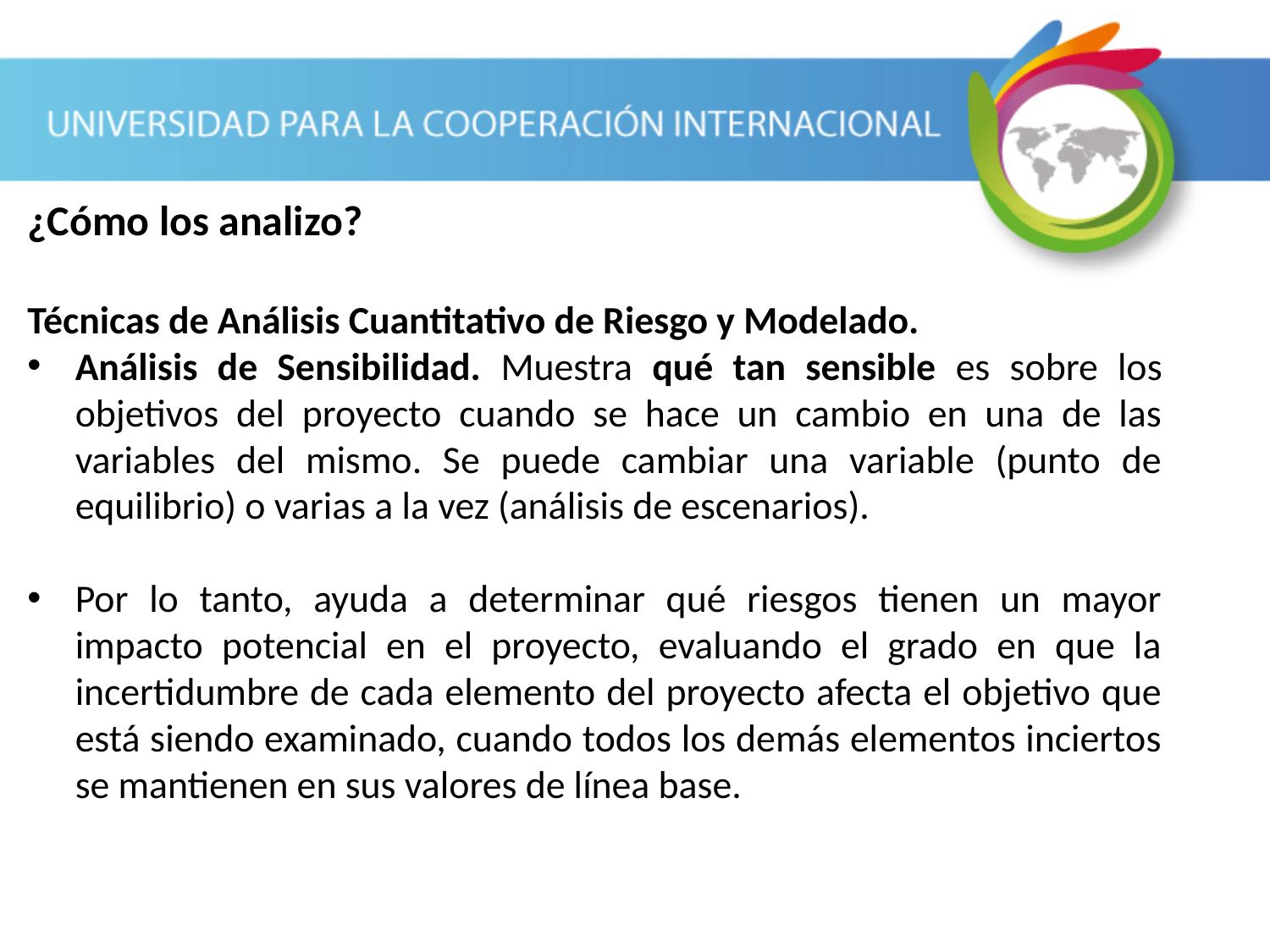

¿Cómo los analizo?

Técnicas de Análisis Cuantitativo de Riesgo y Modelado.
Análisis de Sensibilidad. Muestra qué tan sensible es sobre los objetivos del proyecto cuando se hace un cambio en una de las variables del mismo. Se puede cambiar una variable (punto de equilibrio) o varias a la vez (análisis de escenarios).

Por lo tanto, ayuda a determinar qué riesgos tienen un mayor impacto potencial en el proyecto, evaluando el grado en que la incertidumbre de cada elemento del proyecto afecta el objetivo que está siendo examinado, cuando todos los demás elementos inciertos se mantienen en sus valores de línea base.

Cap. 11.2 PMBOK